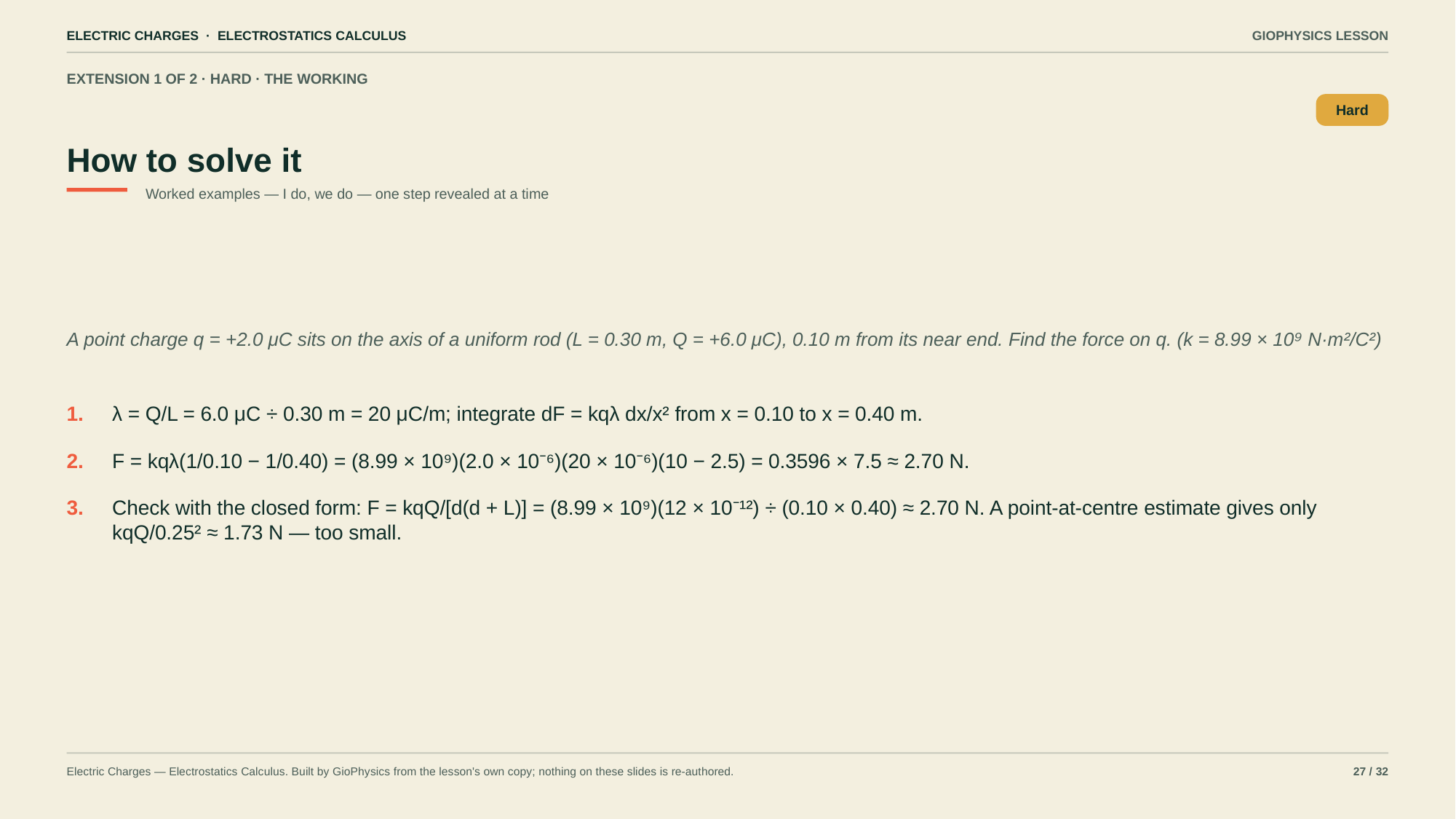

ELECTRIC CHARGES  ·  ELECTROSTATICS CALCULUS
GIOPHYSICS LESSON

EXTENSION 1 OF 2 · HARD · THE WORKING
How to solve it

Hard
Worked examples — I do, we do — one step revealed at a time

A point charge q = +2.0 μC sits on the axis of a uniform rod (L = 0.30 m, Q = +6.0 μC), 0.10 m from its near end. Find the force on q. (k = 8.99 × 10⁹ N·m²/C²)
1.
λ = Q/L = 6.0 μC ÷ 0.30 m = 20 μC/m; integrate dF = kqλ dx/x² from x = 0.10 to x = 0.40 m.
2.
F = kqλ(1/0.10 − 1/0.40) = (8.99 × 10⁹)(2.0 × 10⁻⁶)(20 × 10⁻⁶)(10 − 2.5) = 0.3596 × 7.5 ≈ 2.70 N.
3.
Check with the closed form: F = kqQ/[d(d + L)] = (8.99 × 10⁹)(12 × 10⁻¹²) ÷ (0.10 × 0.40) ≈ 2.70 N. A point-at-centre estimate gives only kqQ/0.25² ≈ 1.73 N — too small.

Electric Charges — Electrostatics Calculus. Built by GioPhysics from the lesson's own copy; nothing on these slides is re-authored.
27 / 32